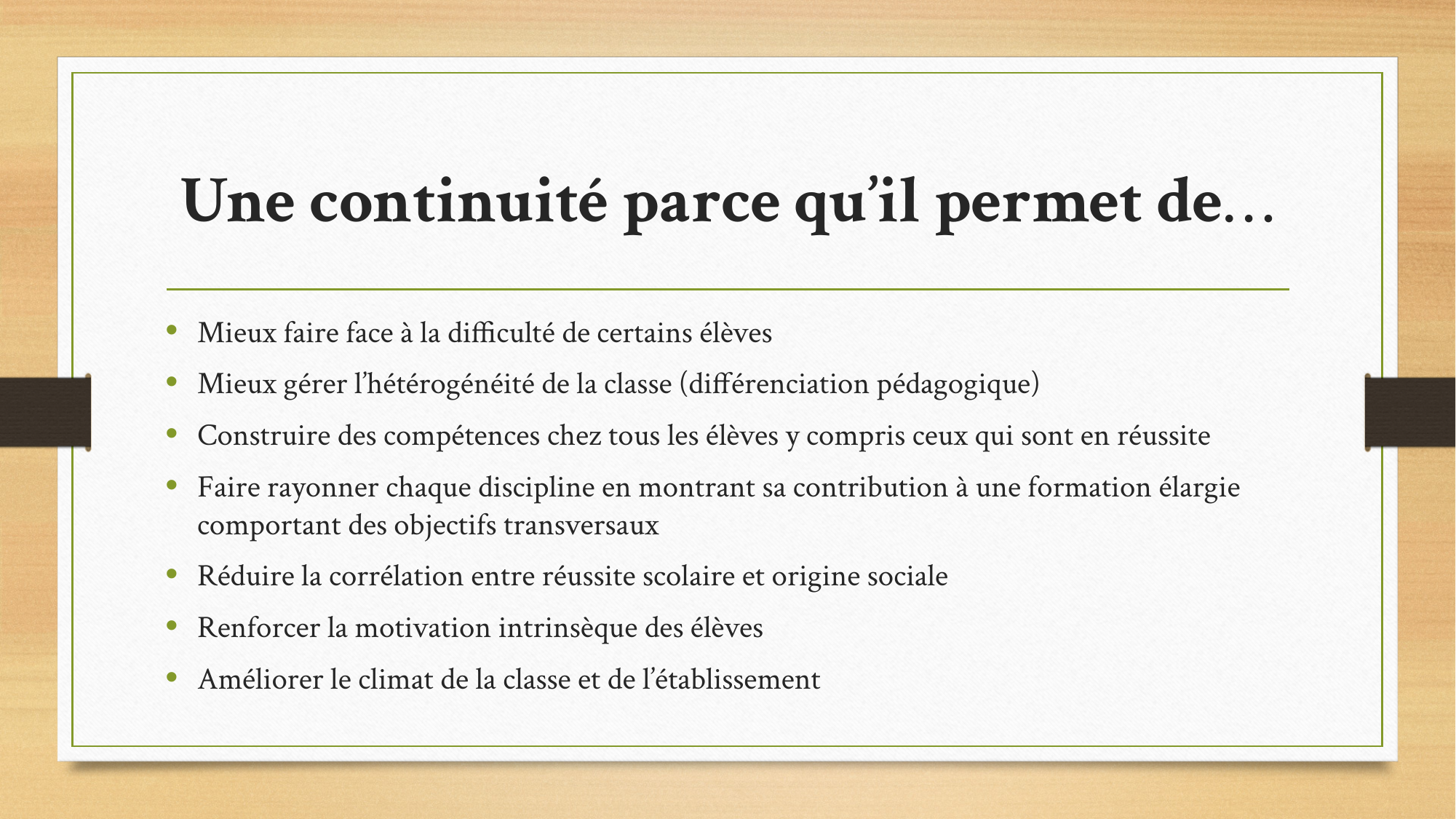

# Une continuité parce qu’il permet de…
Mieux faire face à la difficulté de certains élèves
Mieux gérer l’hétérogénéité de la classe (différenciation pédagogique)
Construire des compétences chez tous les élèves y compris ceux qui sont en réussite
Faire rayonner chaque discipline en montrant sa contribution à une formation élargie comportant des objectifs transversaux
Réduire la corrélation entre réussite scolaire et origine sociale
Renforcer la motivation intrinsèque des élèves
Améliorer le climat de la classe et de l’établissement